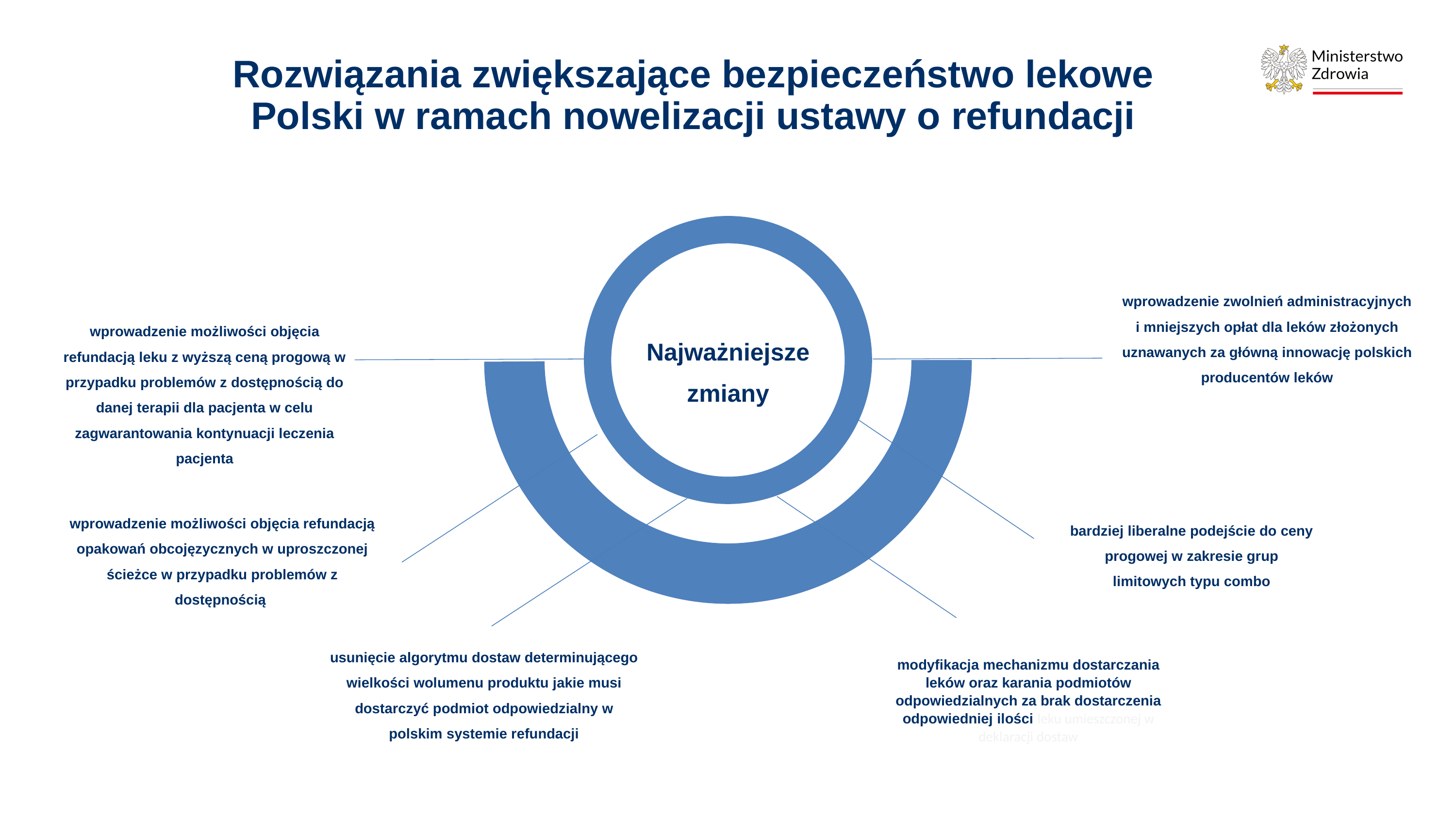

Rozwiązania zwiększające bezpieczeństwo lekowe Polski w ramach nowelizacji ustawy o refundacji

wprowadzenie zwolnień administracyjnych i mniejszych opłat dla leków złożonych uznawanych za główną innowację polskich producentów leków
wprowadzenie możliwości objęcia refundacją leku z wyższą ceną progową w przypadku problemów z dostępnością do danej terapii dla pacjenta w celu zagwarantowania kontynuacji leczenia pacjenta
Najważniejsze zmiany
wprowadzenie możliwości objęcia refundacją opakowań obcojęzycznych w uproszczonej ścieżce w przypadku problemów z dostępnością
bardziej liberalne podejście do ceny progowej w zakresie grup limitowych typu combo
usunięcie algorytmu dostaw determinującego wielkości wolumenu produktu jakie musi dostarczyć podmiot odpowiedzialny w polskim systemie refundacji
modyfikacja mechanizmu dostarczania leków oraz karania podmiotów odpowiedzialnych za brak dostarczenia odpowiedniej ilości leku umieszczonej w deklaracji dostaw